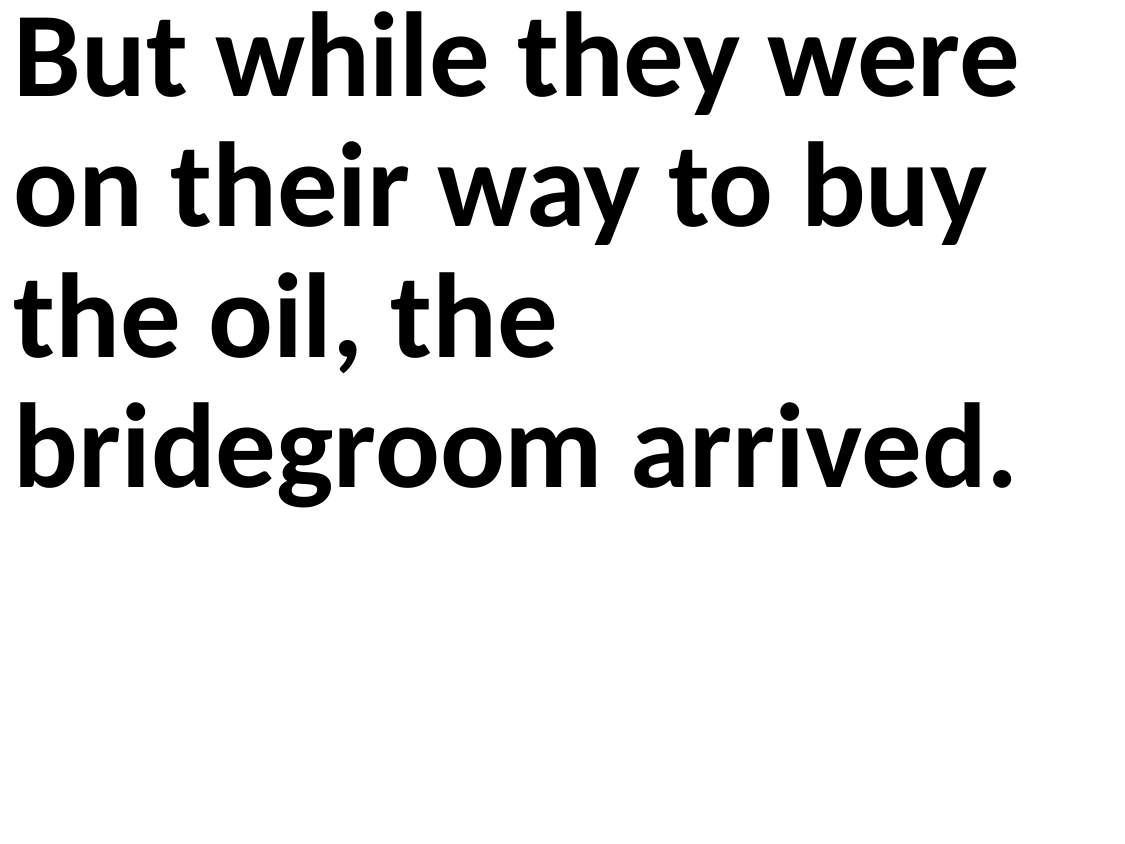

But while they were on their way to buy the oil, the bridegroom arrived.